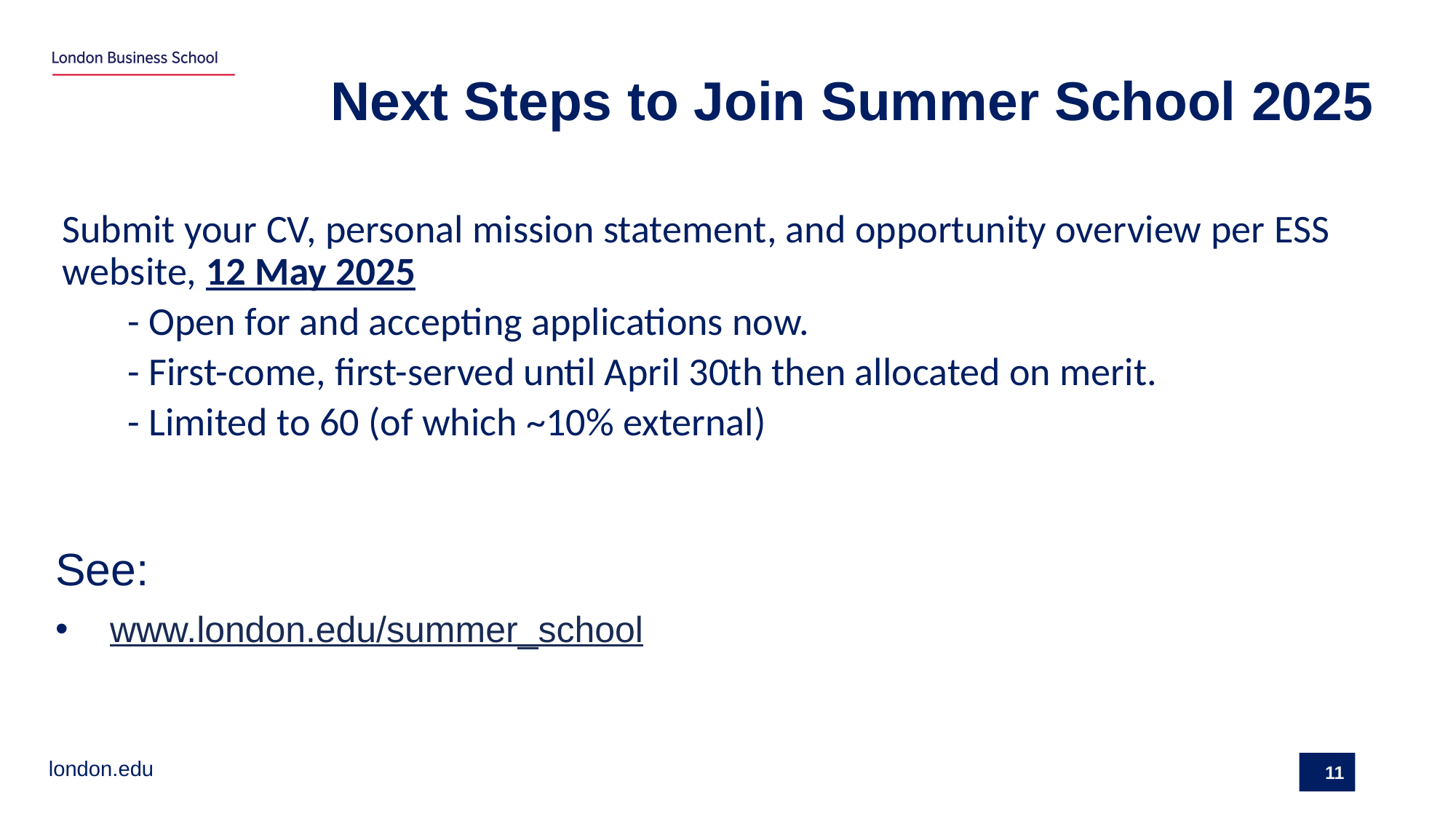

# Next Steps to Join Summer School 2025
Submit your CV, personal mission statement, and opportunity overview per ESS website, 12 May 2025
- Open for and accepting applications now.
- First-come, first-served until April 30th then allocated on merit.
- Limited to 60 (of which ~10% external)

See:
www.london.edu/summer_school

11